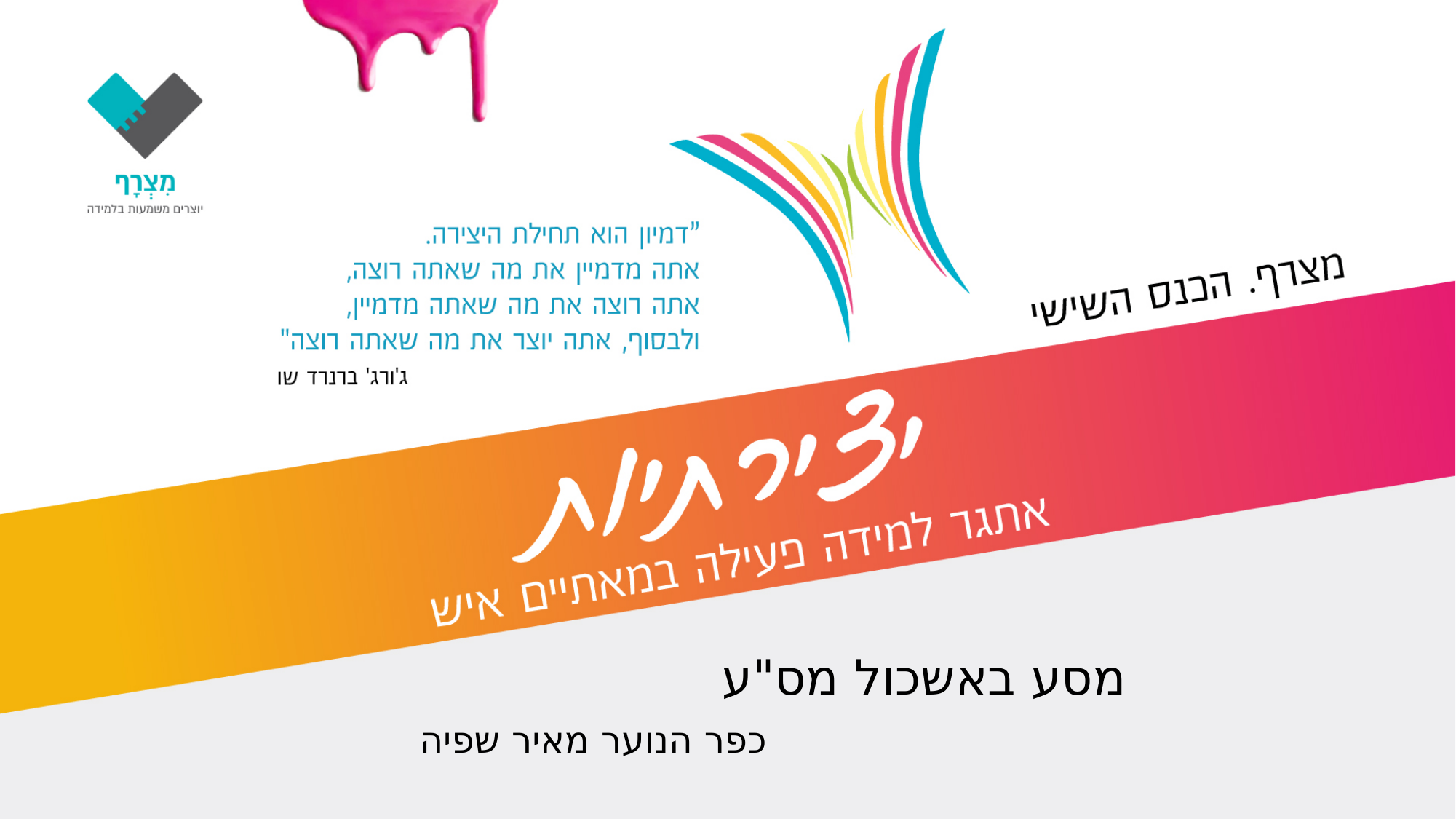

מסע באשכול מס"ע
כפר הנוער מאיר שפיה